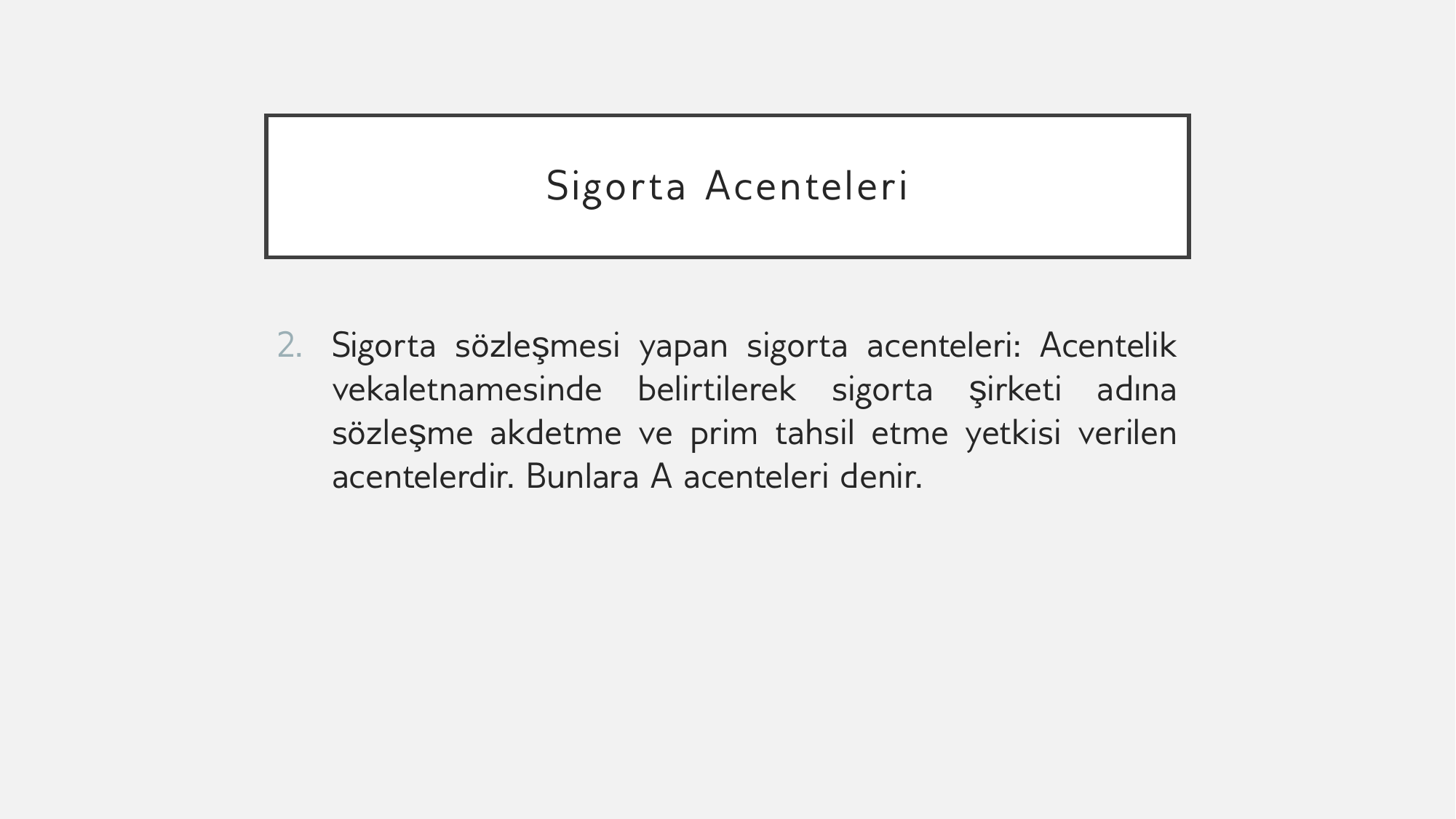

# Sigorta Acenteleri
Sigorta sözleşmesi yapan sigorta acenteleri: Acentelik vekaletnamesinde belirtilerek sigorta şirketi adına sözleşme akdetme ve prim tahsil etme yetkisi verilen acentelerdir. Bunlara A acenteleri denir.